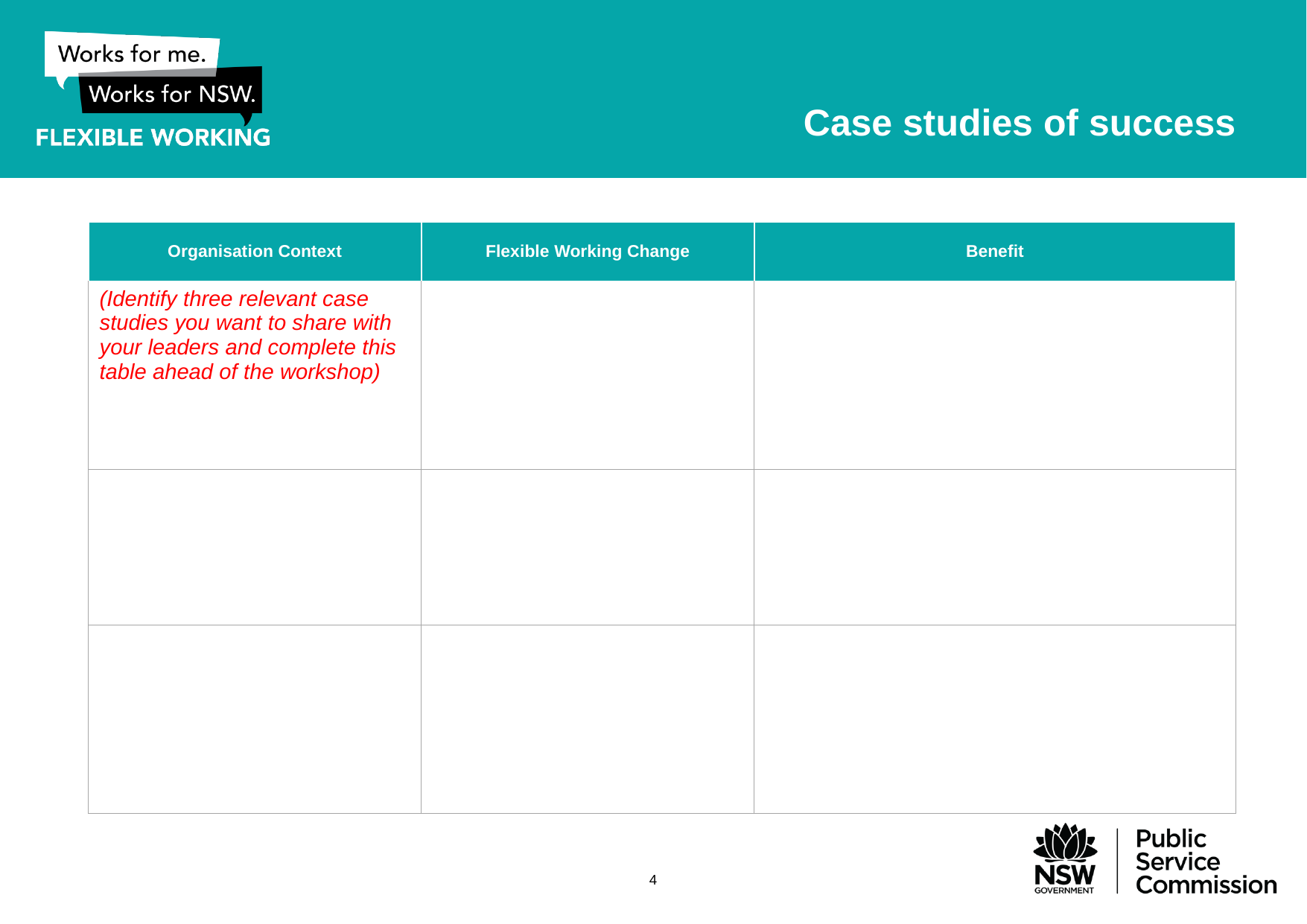

# Case studies of success
| Organisation Context | Flexible Working Change | Benefit |
| --- | --- | --- |
| (Identify three relevant case studies you want to share with your leaders and complete this table ahead of the workshop) |  |  |
|  |  |  |
|  |  |  |